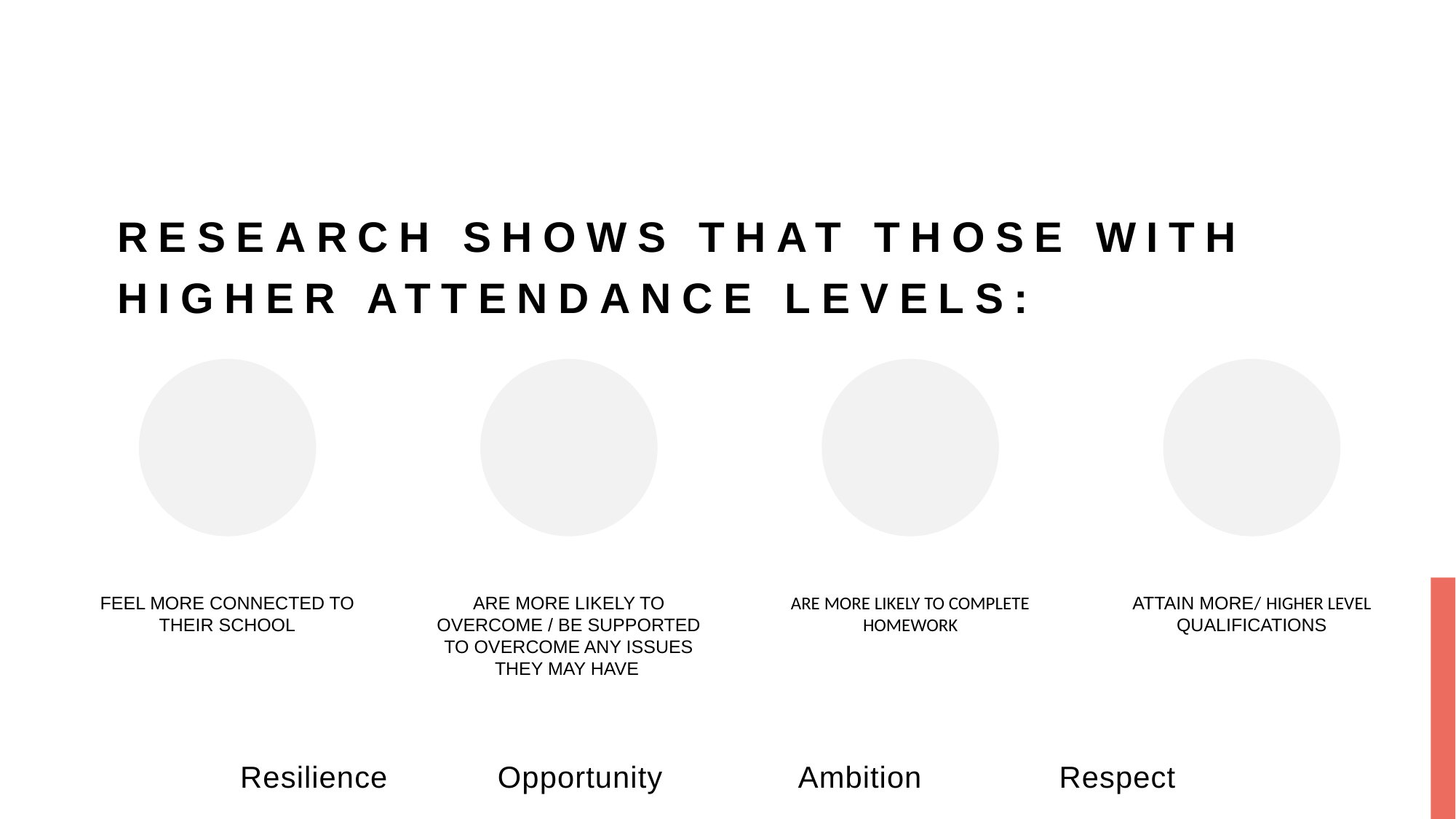

# Research shows that those with higher attendance levels:
feel more connected to their school
are more likely to overcome / be supported to overcome any issues they may have
are more likely to complete homework
Attain more/ higher level qualifications
Resilience            Opportunity               Ambition               Respect